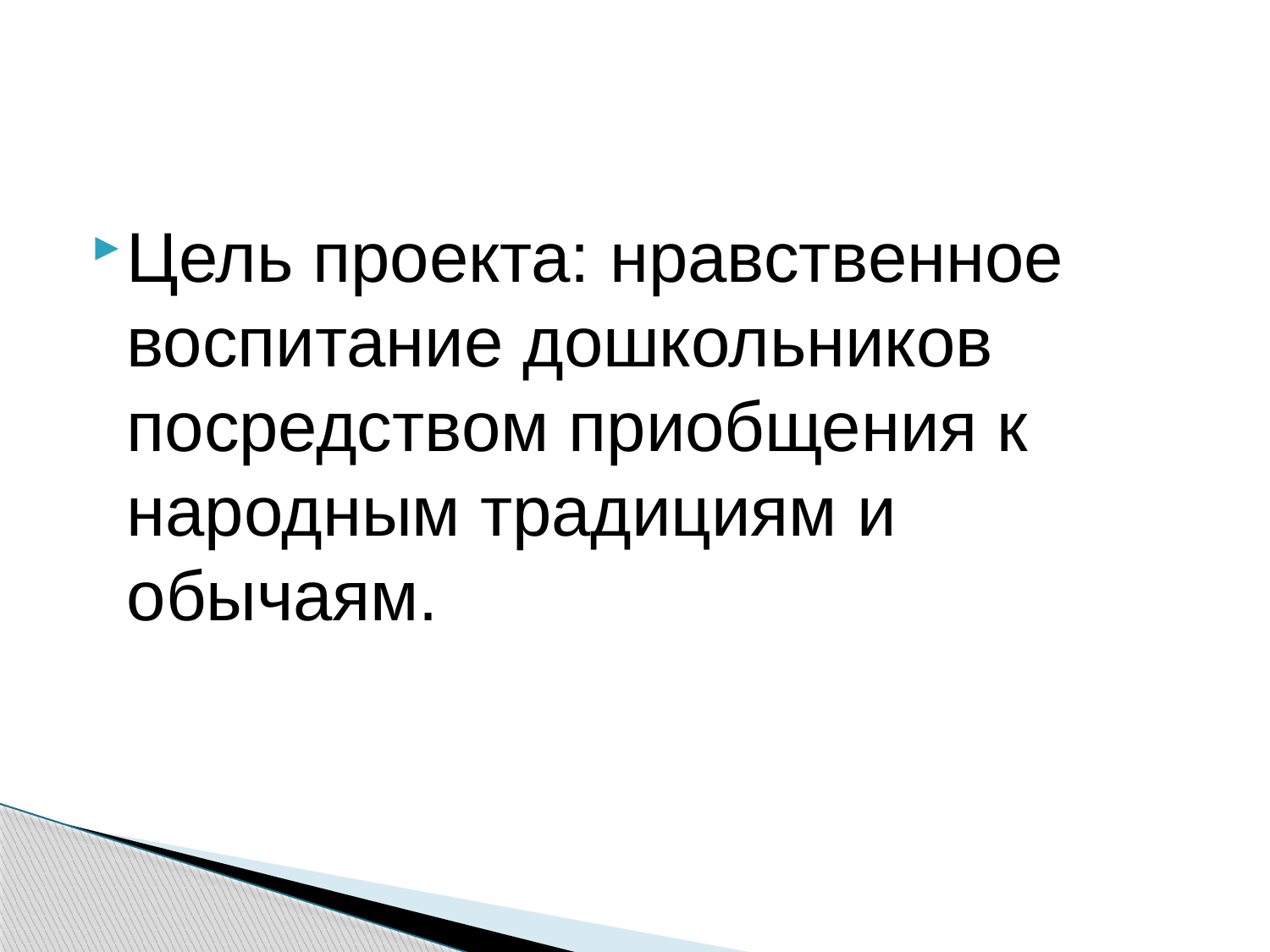

#
Цель проекта: нравственное воспитание дошкольников посредством приобщения к народным традициям и обычаям.